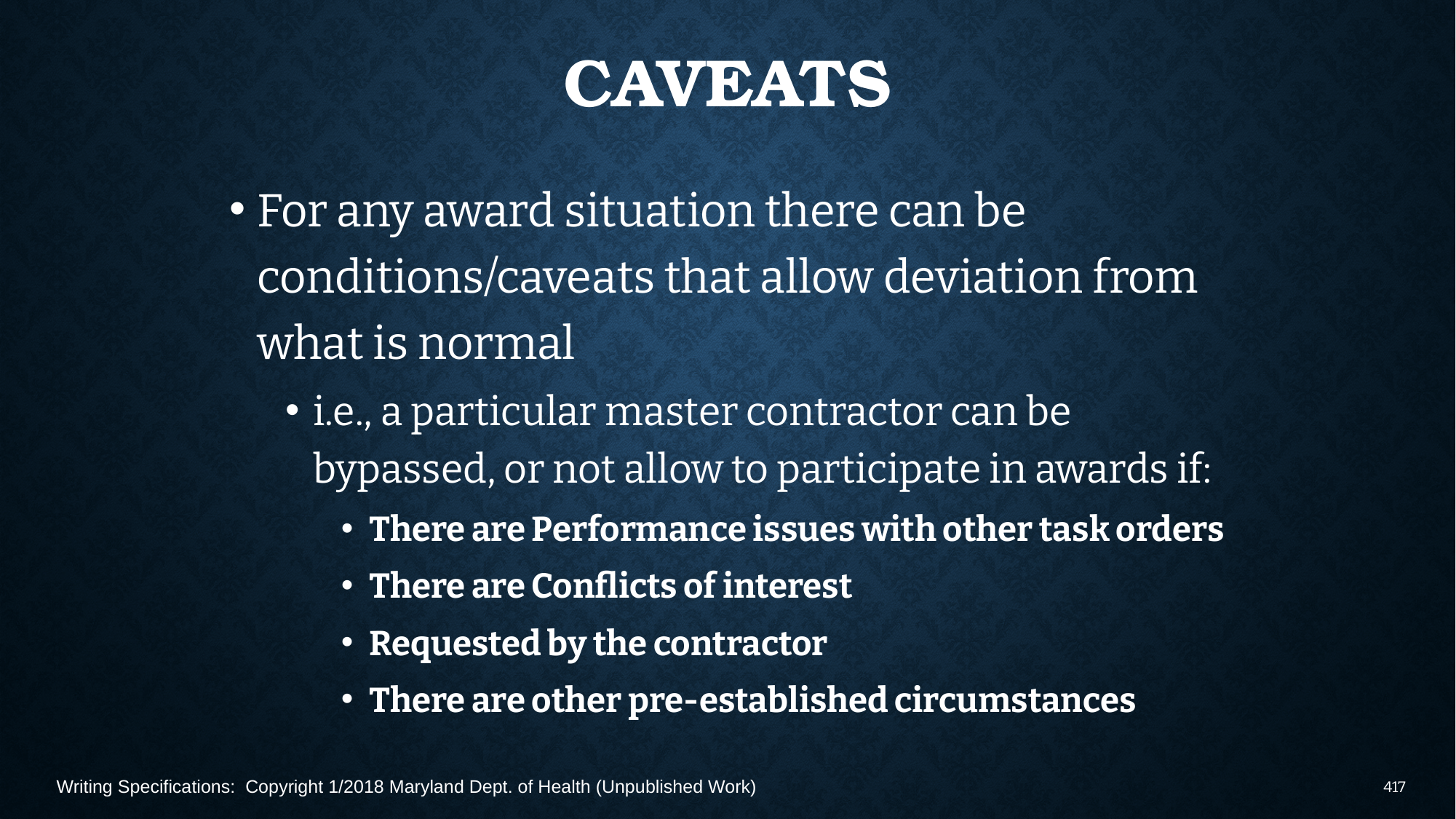

# Caveats
For any award situation there can be conditions/caveats that allow deviation from what is normal
i.e., a particular master contractor can be bypassed, or not allow to participate in awards if:
There are Performance issues with other task orders
There are Conflicts of interest
Requested by the contractor
There are other pre-established circumstances

Writing Specifications:  Copyright 1/2018 Maryland Dept. of Health (Unpublished Work)
417